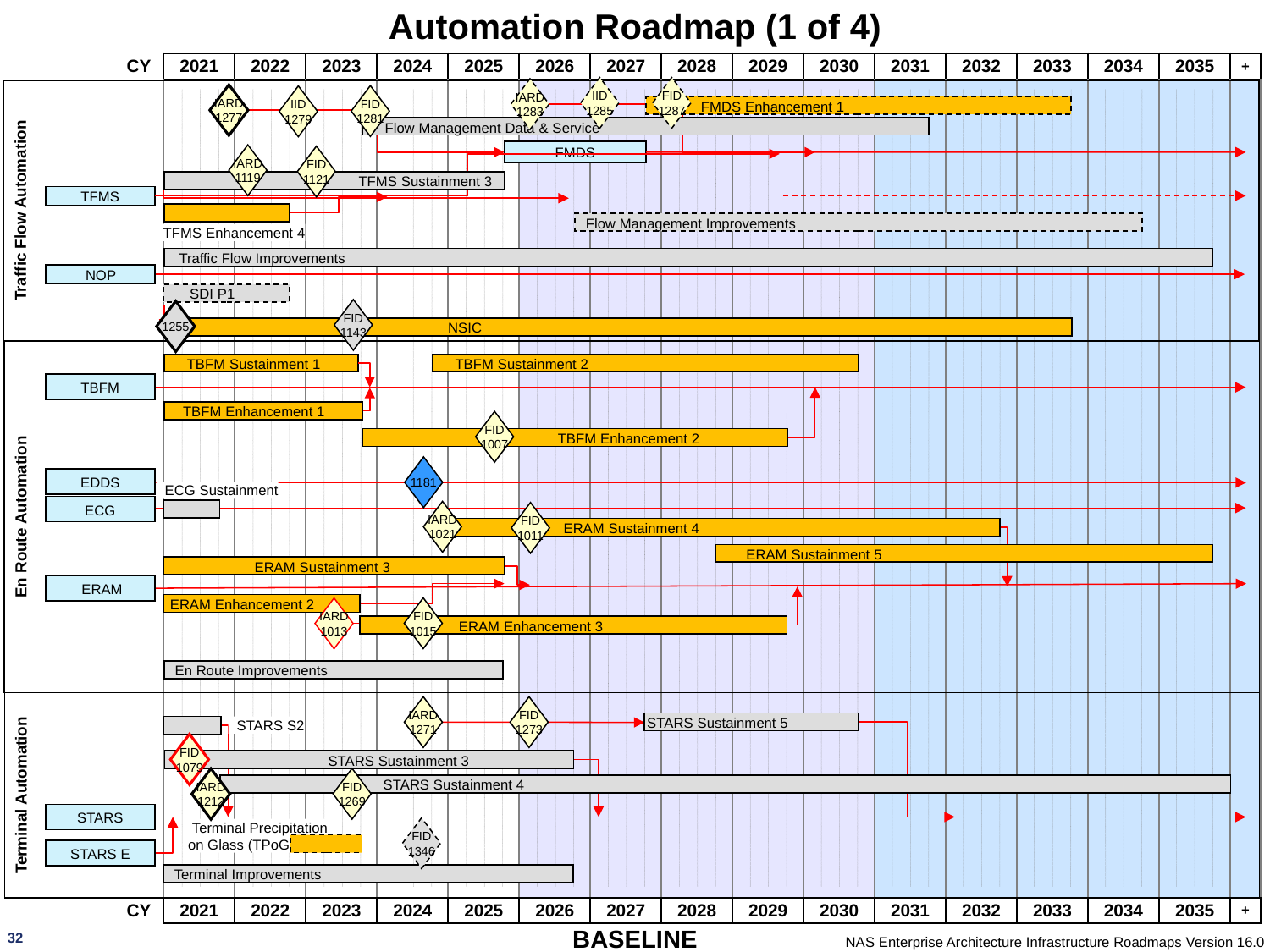

# Automation Roadmap (1 of 4)
IID
1285
FID
1287
IARD
1277
FID
1281
IID
1279
IARD
1119
FID
1121
FID
1007
1181
IARD
1021
FID
1011
FID
1015
IARD
1013
IARD
1271
FID
1273
FID
1079
FID
1269
IARD
1212
IARD
1283
Traffic Flow Automation
En Route Automation
Terminal Automation
             FMDS Enhancement 1
     Flow Management Data & Service
TFMS Sustainment 3

Flow Management Improvements
 Traffic Flow Improvements
     SDI P1
     TBFM Sustainment 2
     TBFM Sustainment 1
    TBFM Enhancement 1
                                                TBFM Enhancement 2

                                ERAM Sustainment 4
       ERAM Sustainment 5
                      ERAM Sustainment 3
 ERAM Enhancement 2
                        ERAM Enhancement 3
En Route Improvements
STARS Sustainment 5

                                        STARS Sustainment 3
                                        STARS Sustainment 4
Terminal Improvements
FMDS
TFMS
TBFM
EDDS
ECG
 ERAM
STARS
STARS E
TFMS Enhancement 4
NOP
FID
1143
1255
                                                                     NSIC
ECG Sustainment
STARS S2

FID
1346
 Terminal Precipitation on Glass (TPoG)

32